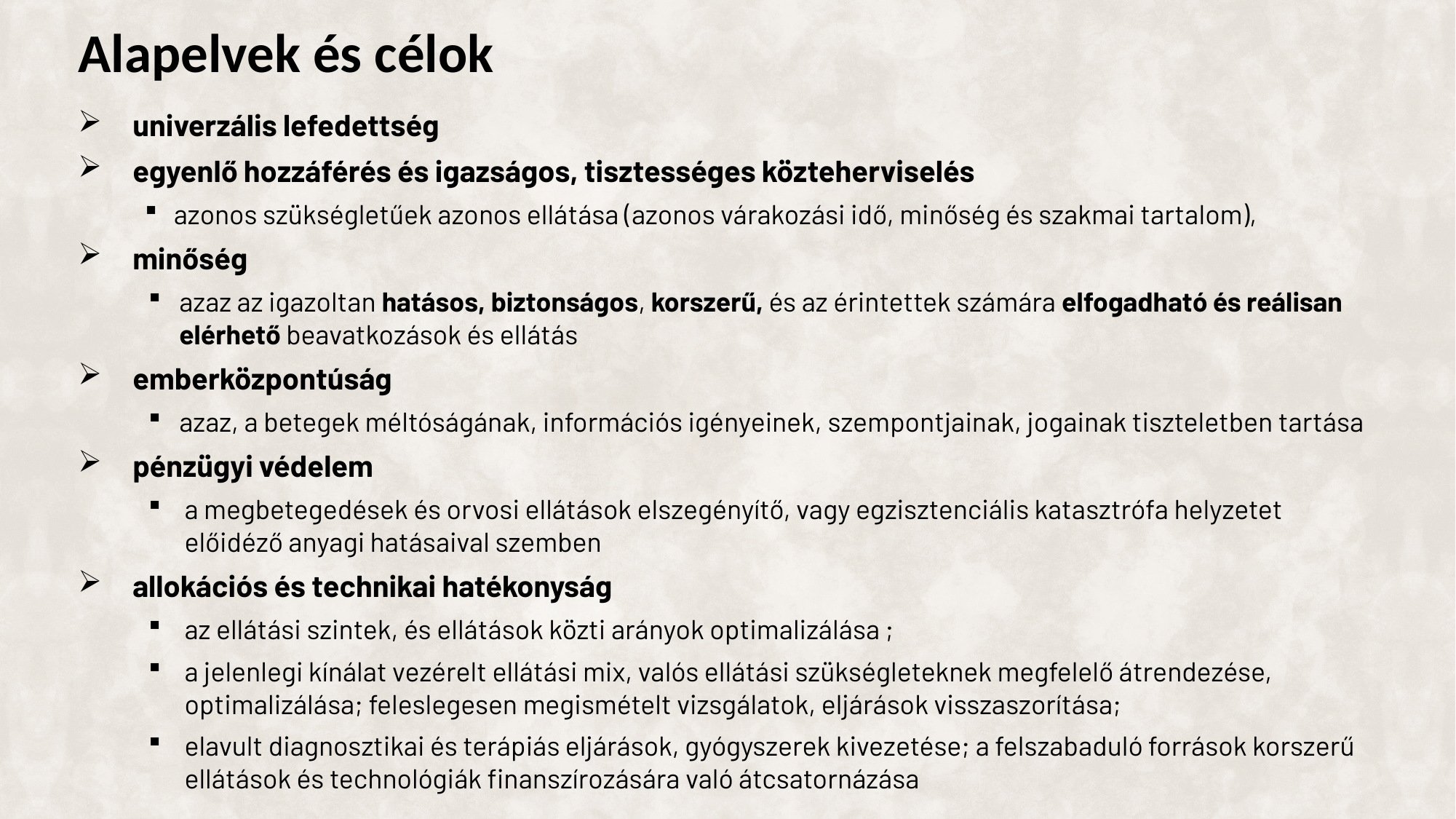

# Alapelvek és célok
univerzális lefedettség
egyenlő hozzáférés és igazságos, tisztességes közteherviselés
azonos szükségletűek azonos ellátása (azonos várakozási idő, minőség és szakmai tartalom),
minőség
azaz az igazoltan hatásos, biztonságos, korszerű, és az érintettek számára elfogadható és reálisan elérhető beavatkozások és ellátás
emberközpontúság
azaz, a betegek méltóságának, információs igényeinek, szempontjainak, jogainak tiszteletben tartása
pénzügyi védelem
a megbetegedések és orvosi ellátások elszegényítő, vagy egzisztenciális katasztrófa helyzetet előidéző anyagi hatásaival szemben
allokációs és technikai hatékonyság
az ellátási szintek, és ellátások közti arányok optimalizálása ;
a jelenlegi kínálat vezérelt ellátási mix, valós ellátási szükségleteknek megfelelő átrendezése, optimalizálása; feleslegesen megismételt vizsgálatok, eljárások visszaszorítása;
elavult diagnosztikai és terápiás eljárások, gyógyszerek kivezetése; a felszabaduló források korszerű ellátások és technológiák finanszírozására való átcsatornázása